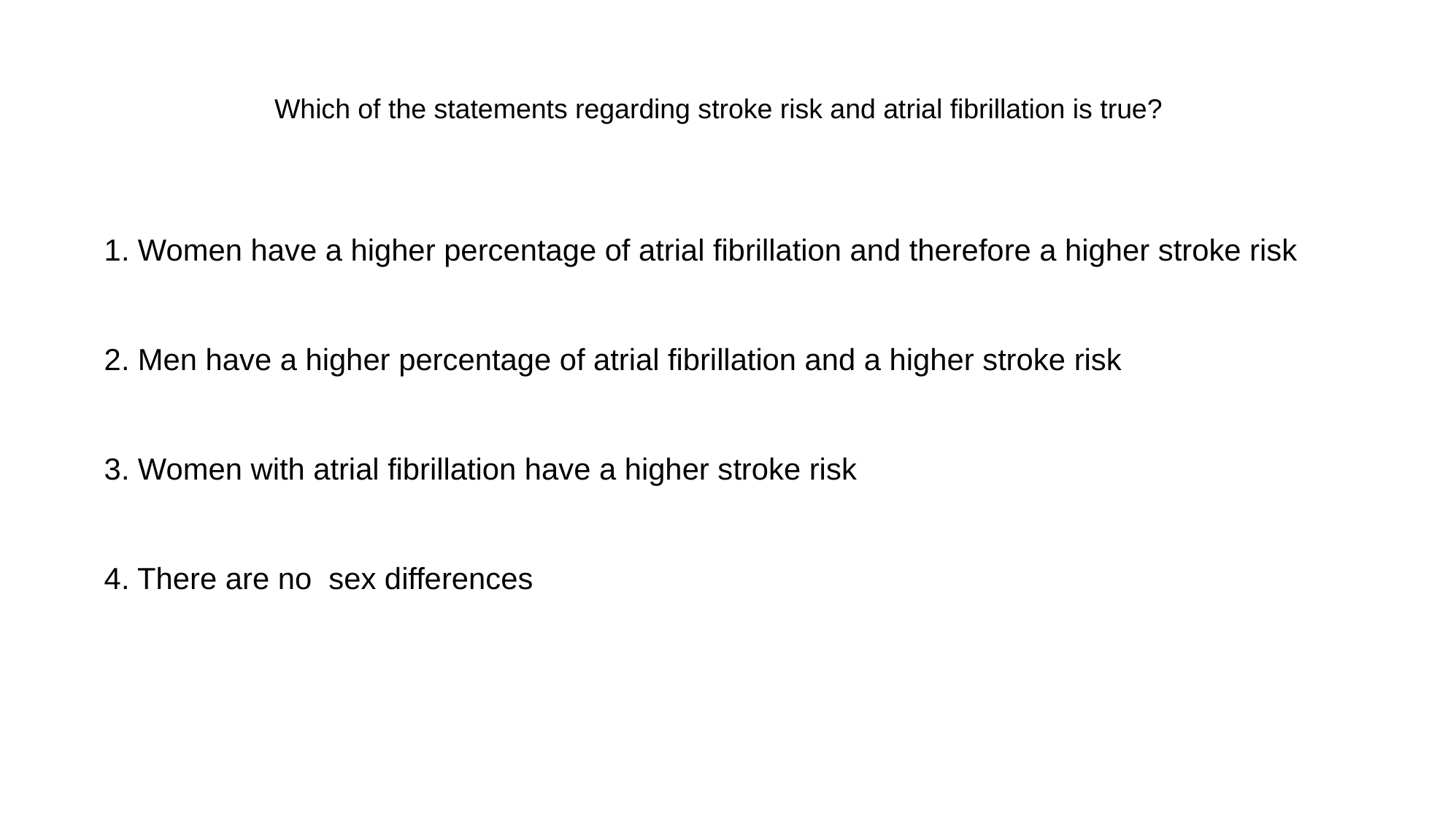

Which of the statements regarding stroke risk and atrial fibrillation is true?

1. Women have a higher percentage of atrial fibrillation and therefore a higher stroke risk

2. Men have a higher percentage of atrial fibrillation and a higher stroke risk

3. Women with atrial fibrillation have a higher stroke risk

4. There are no  sex differences